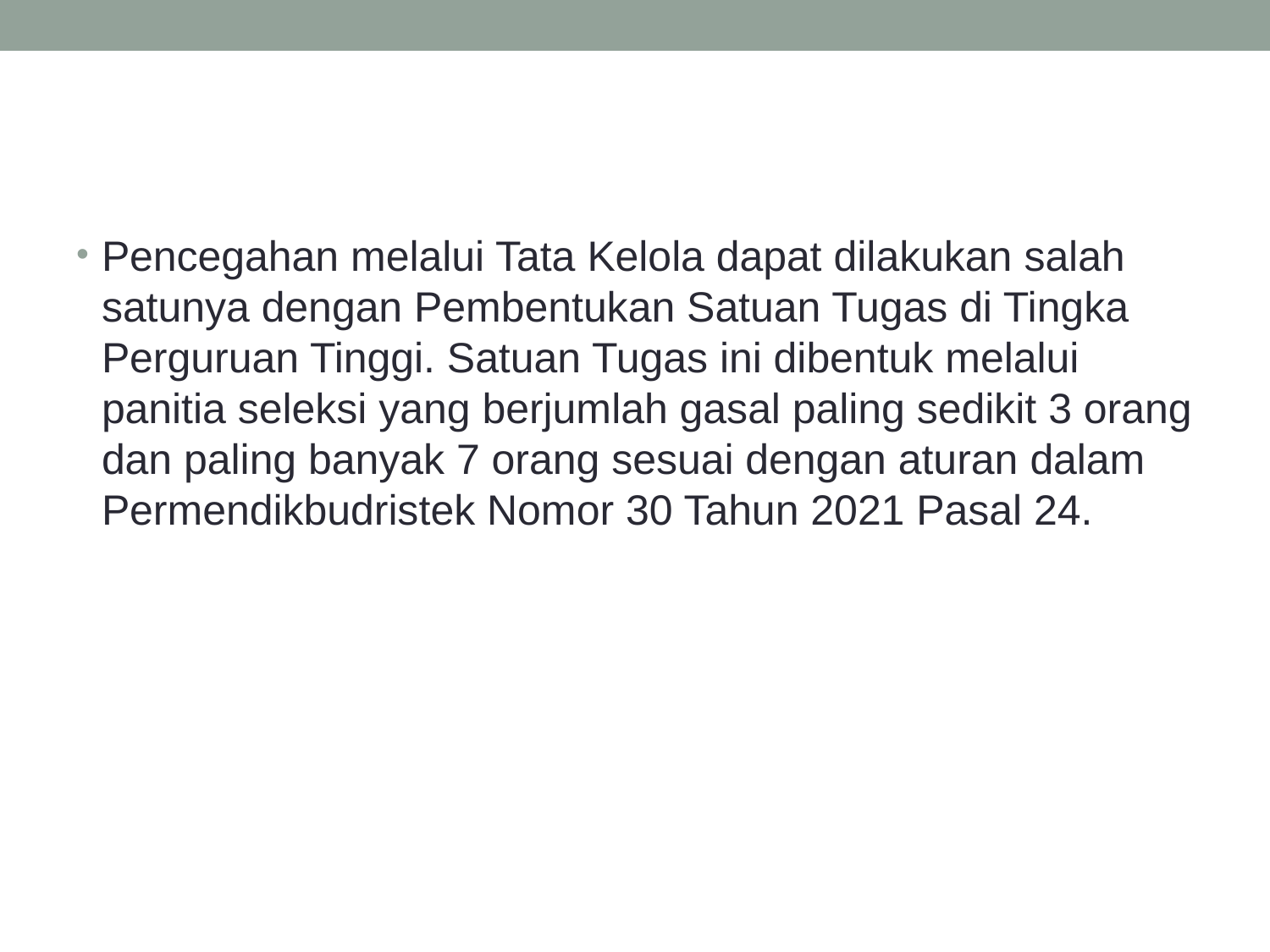

#
Pencegahan melalui Tata Kelola dapat dilakukan salah satunya dengan Pembentukan Satuan Tugas di Tingka Perguruan Tinggi. Satuan Tugas ini dibentuk melalui panitia seleksi yang berjumlah gasal paling sedikit 3 orang dan paling banyak 7 orang sesuai dengan aturan dalam Permendikbudristek Nomor 30 Tahun 2021 Pasal 24.